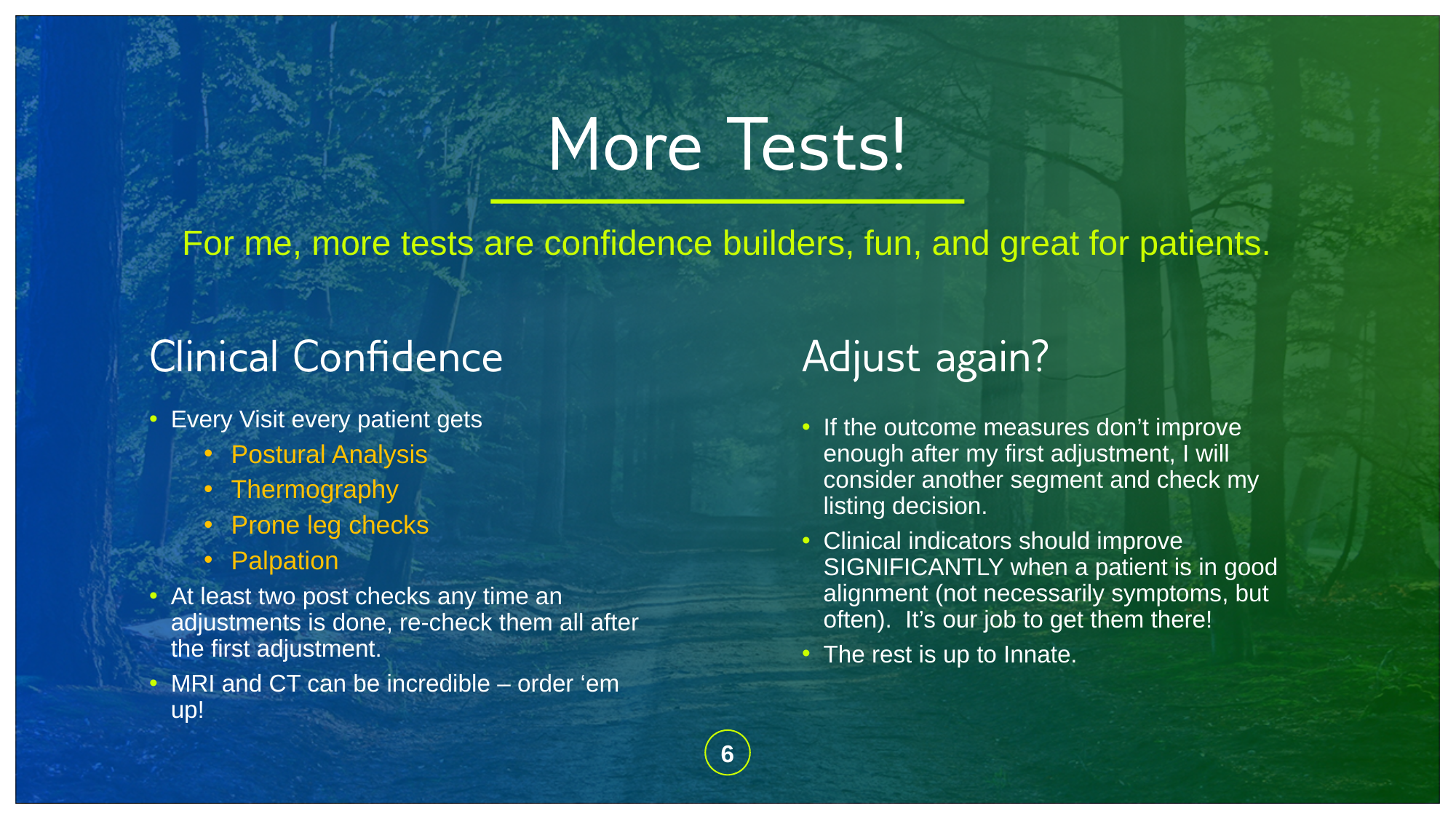

# More Tests!
For me, more tests are confidence builders, fun, and great for patients.
Clinical Confidence
Adjust again?
Every Visit every patient gets
Postural Analysis
Thermography
Prone leg checks
Palpation
At least two post checks any time an adjustments is done, re-check them all after the first adjustment.
MRI and CT can be incredible – order ‘em up!

If the outcome measures don’t improve enough after my first adjustment, I will consider another segment and check my listing decision.
Clinical indicators should improve SIGNIFICANTLY when a patient is in good alignment (not necessarily symptoms, but often).  It’s our job to get them there!
The rest is up to Innate.
6